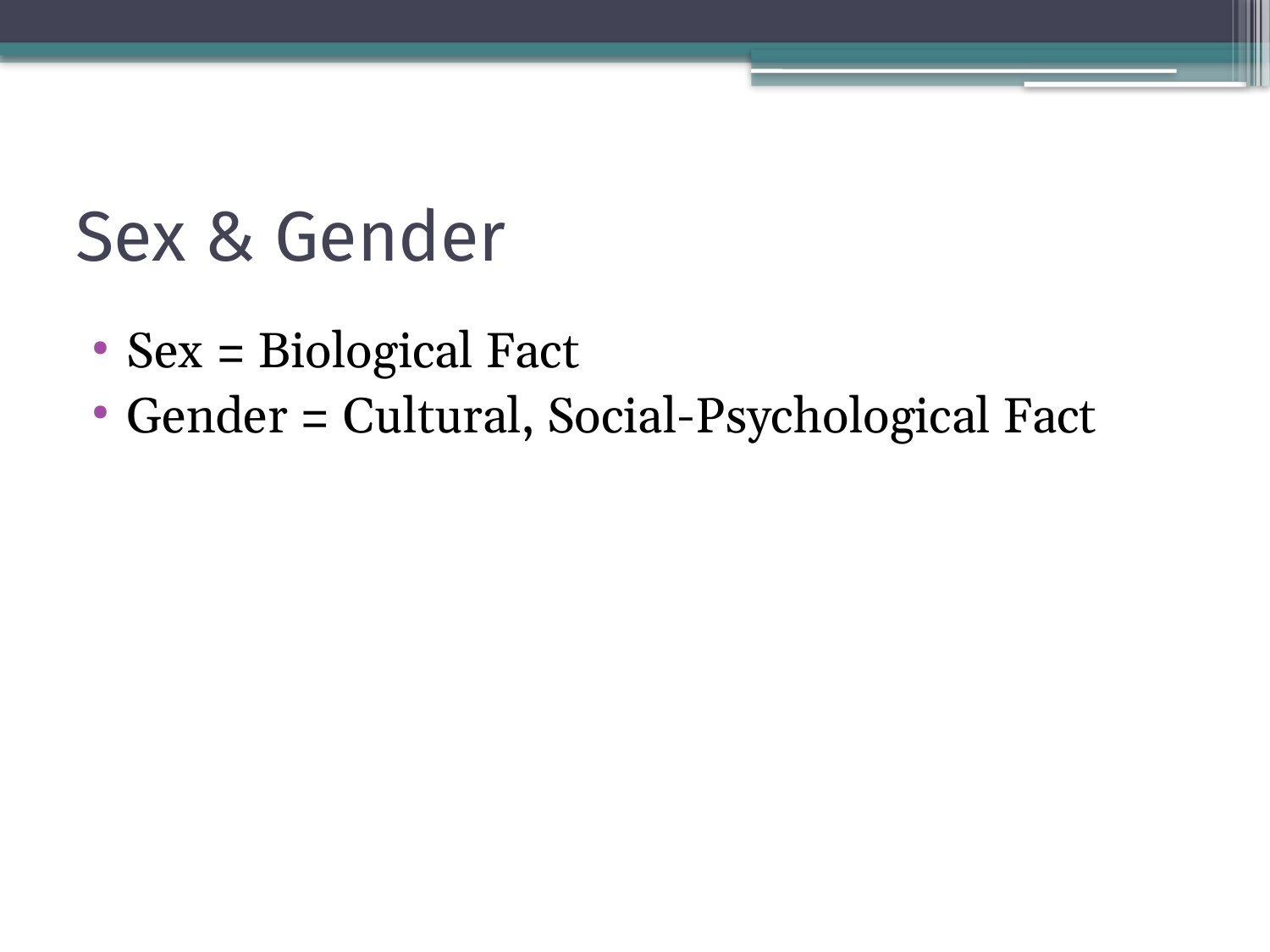

# Sex & Gender
Sex = Biological Fact
Gender = Cultural, Social-Psychological Fact